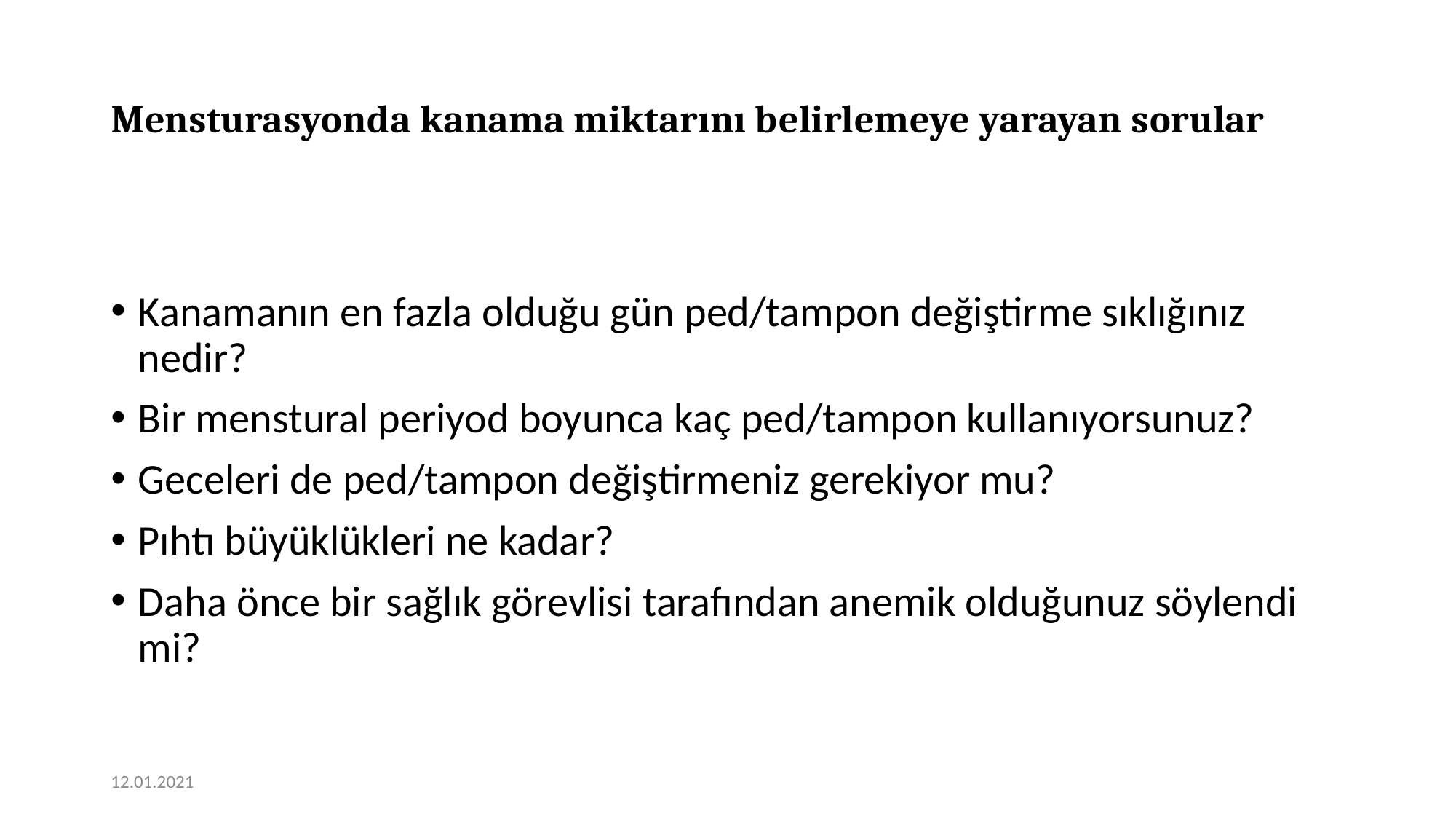

# Mensturasyonda kanama miktarını belirlemeye yarayan sorular

Kanamanın en fazla olduğu gün ped/tampon değiştirme sıklığınız nedir?
Bir menstural periyod boyunca kaç ped/tampon kullanıyorsunuz?
Geceleri de ped/tampon değiştirmeniz gerekiyor mu?
Pıhtı büyüklükleri ne kadar?
Daha önce bir sağlık görevlisi tarafından anemik olduğunuz söylendi mi?

12.01.2021